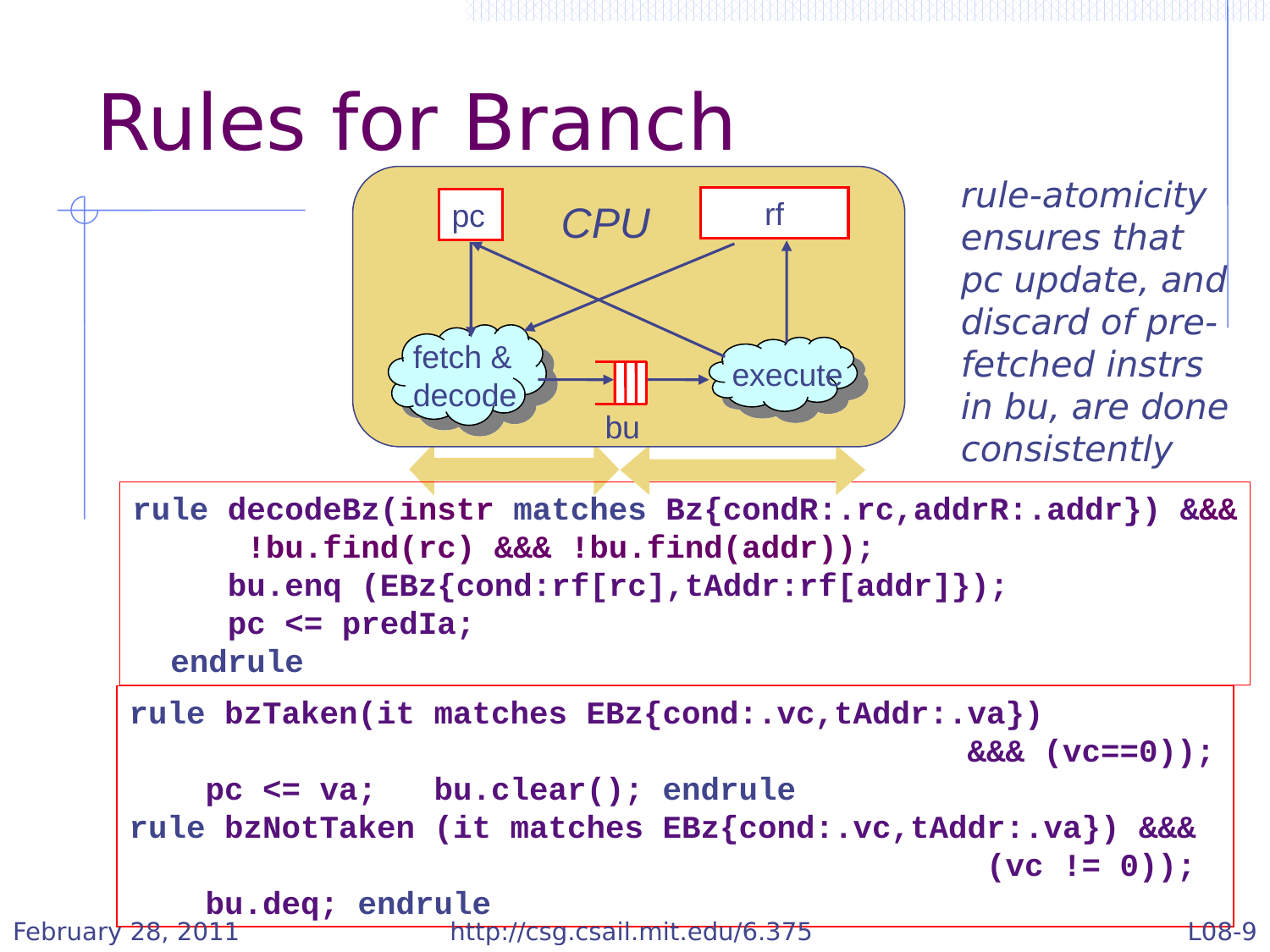

# Rules for Branch

rf
pc
CPU

fetch & decode

execute

bu
rule-atomicity ensures that
pc update, and
discard of pre-
fetched instrs in bu, are done
consistently

rule decodeBz(instr matches Bz{condR:.rc,addrR:.addr}) &&&
      !bu.find(rc) &&& !bu.find(addr));
     bu.enq (EBz{cond:rf[rc],tAddr:rf[addr]});
     pc <= predIa;
  endrule
rule bzTaken(it matches EBz{cond:.vc,tAddr:.va})
                                            &&& (vc==0));
    pc <= va;   bu.clear(); endrule
rule bzNotTaken (it matches EBz{cond:.vc,tAddr:.va}) &&&
                                             (vc != 0));
    bu.deq; endrule
February 28, 2011
http://csg.csail.mit.edu/6.375
L08-9